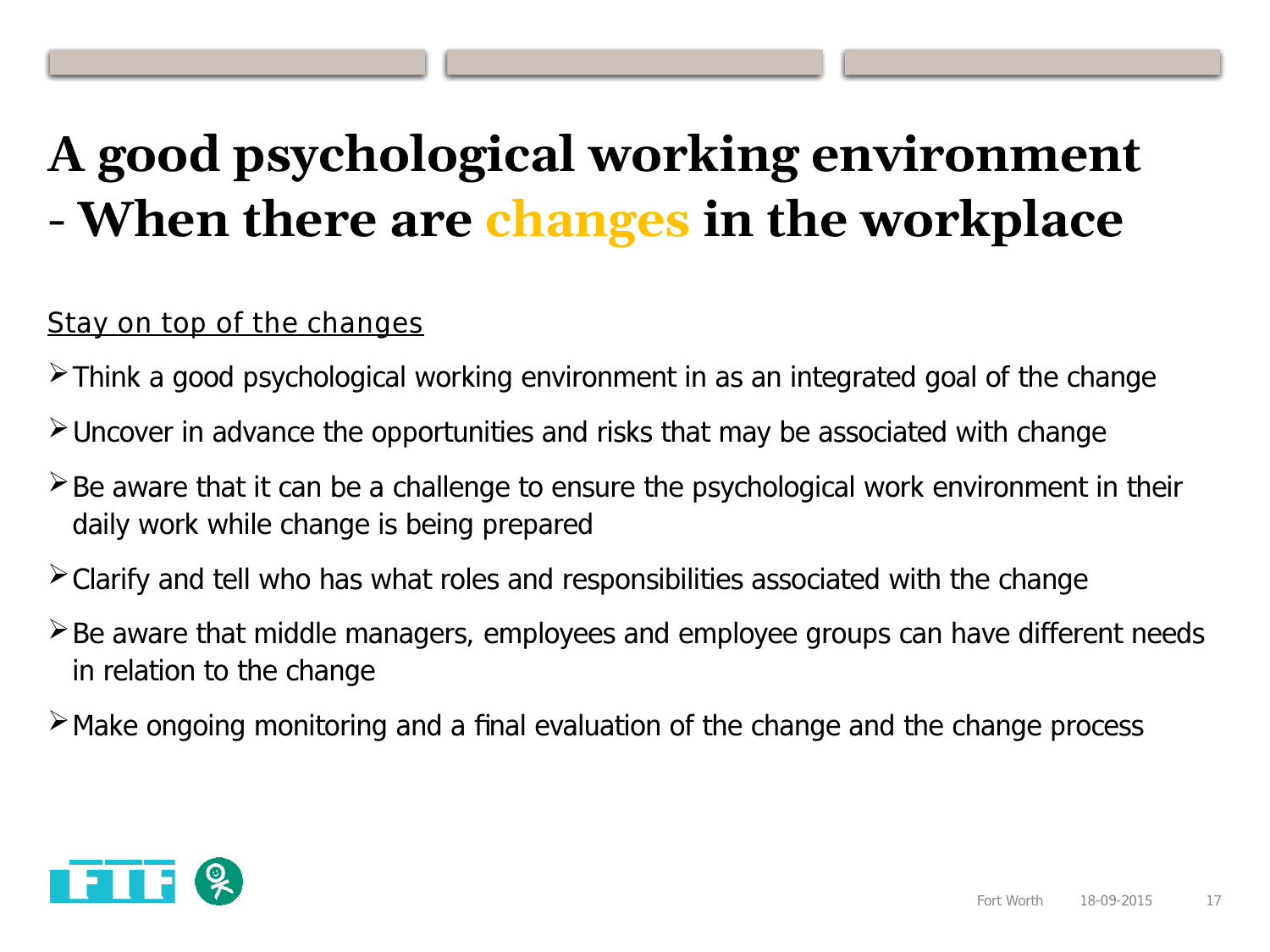

# A good psychological working environment - When there are changes in the workplace
Stay on top of the changes
Think a good psychological working environment in as an integrated goal of the change
Uncover in advance the opportunities and risks that may be associated with change
Be aware that it can be a challenge to ensure the psychological work environment in their daily work while change is being prepared
Clarify and tell who has what roles and responsibilities associated with the change
Be aware that middle managers, employees and employee groups can have different needs in relation to the change
Make ongoing monitoring and a final evaluation of the change and the change process
Fort Worth
18-09-2015
17